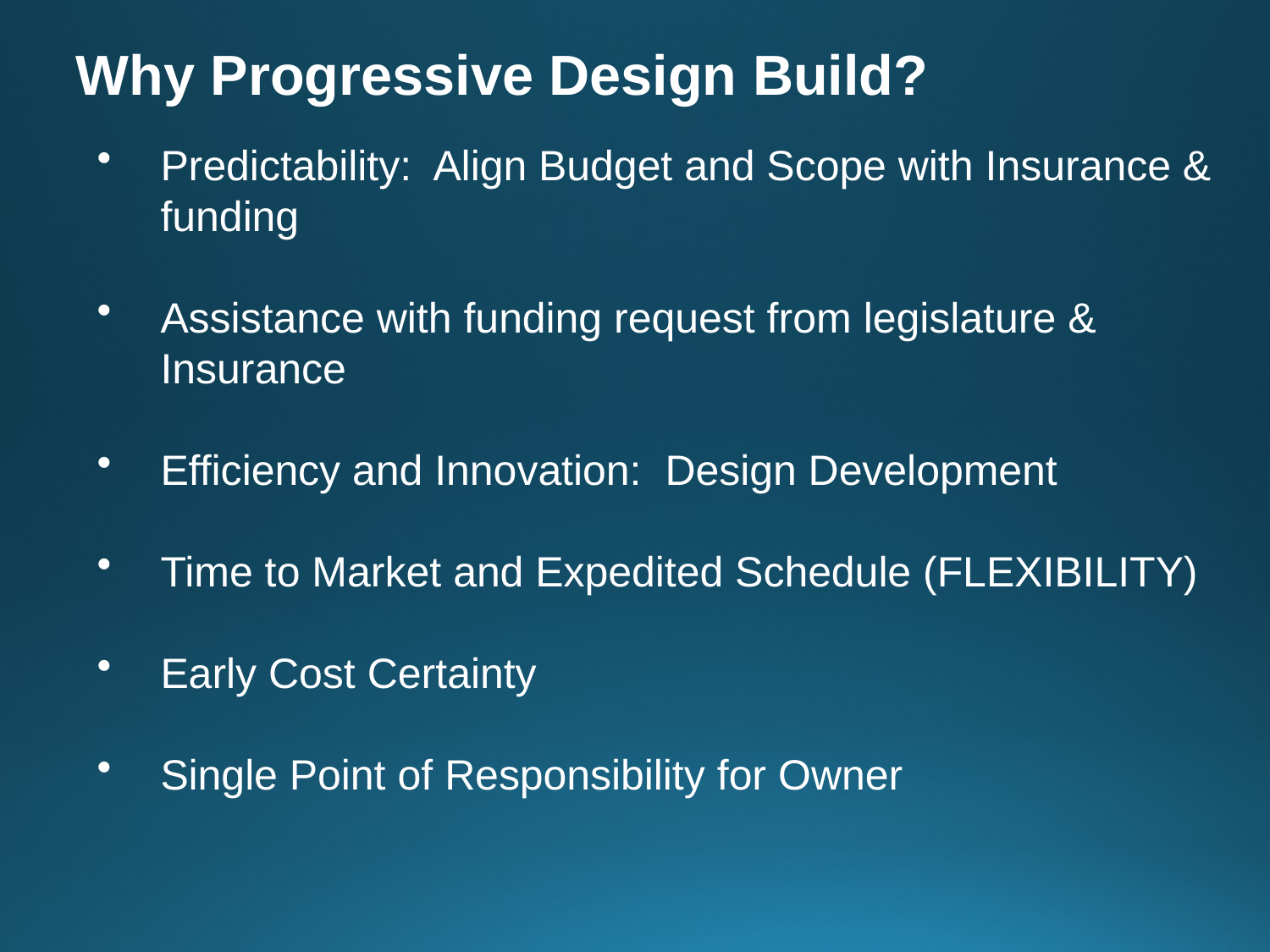

Why Progressive Design Build?
Predictability:  Align Budget and Scope with Insurance & funding

Assistance with funding request from legislature & Insurance

Efficiency and Innovation:  Design Development

Time to Market and Expedited Schedule (FLEXIBILITY)

Early Cost Certainty

Single Point of Responsibility for Owner